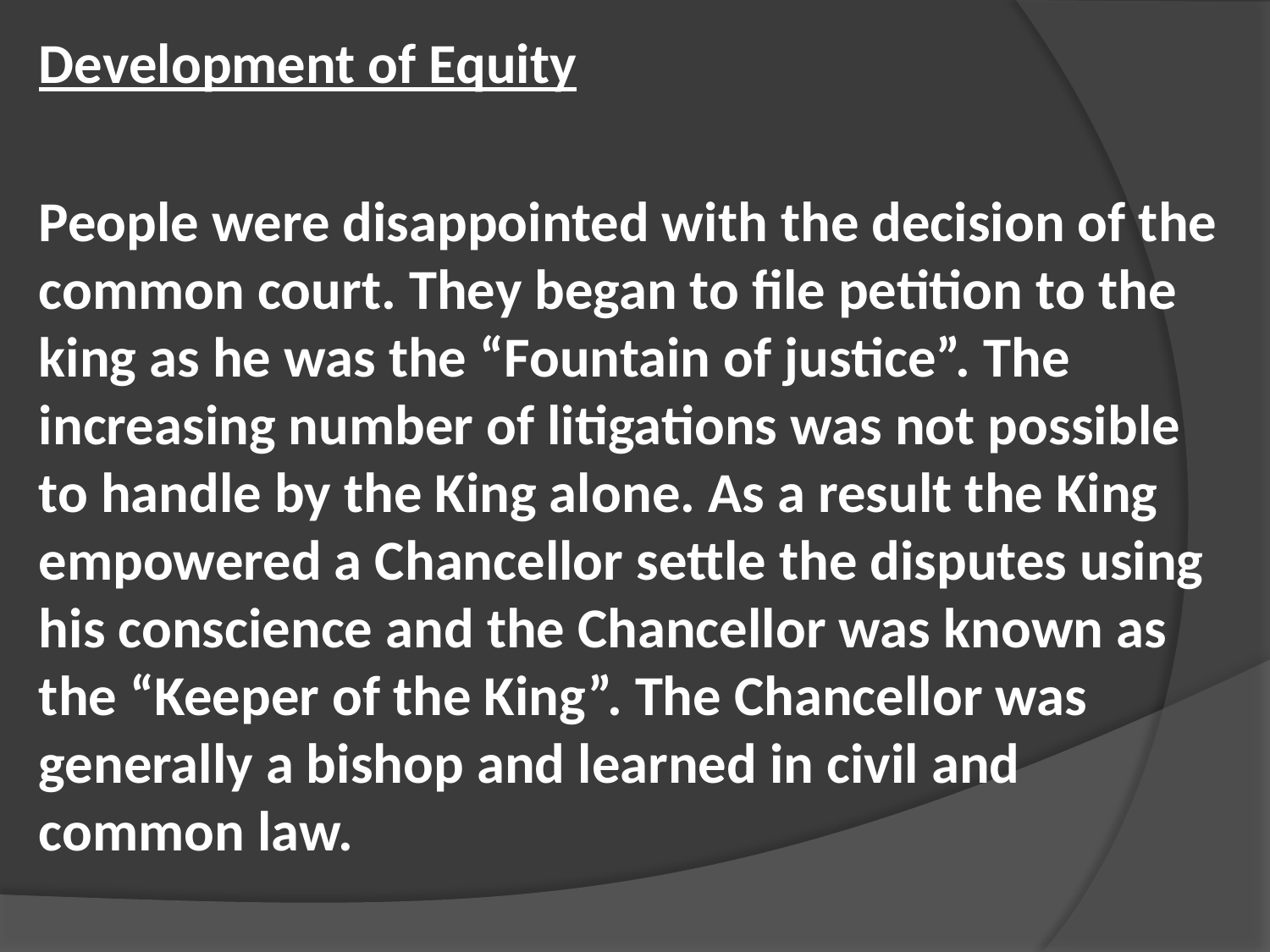

Development of Equity

People were disappointed with the decision of the common court. They began to file petition to the king as he was the “Fountain of justice”. The increasing number of litigations was not possible to handle by the King alone. As a result the King empowered a Chancellor settle the disputes using his conscience and the Chancellor was known as the “Keeper of the King”. The Chancellor was generally a bishop and learned in civil and common law.